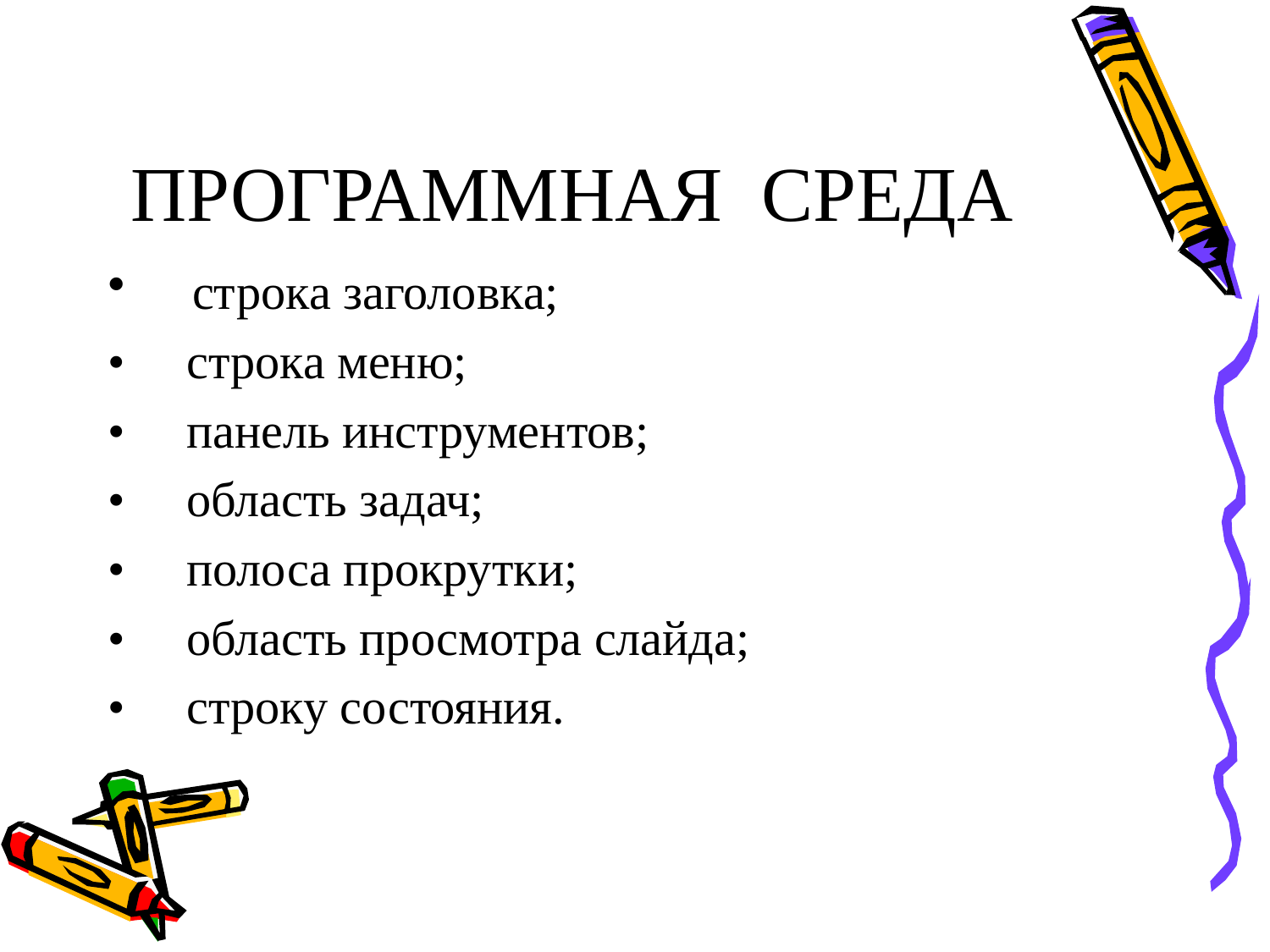

# ПРОГРАММНАЯ  СРЕДА
   строка заголовка;
•     строка меню;
•     панель инструментов;
•     область задач;
•     полоса прокрутки;
•     область просмотра слайда;
•     строку состояния.